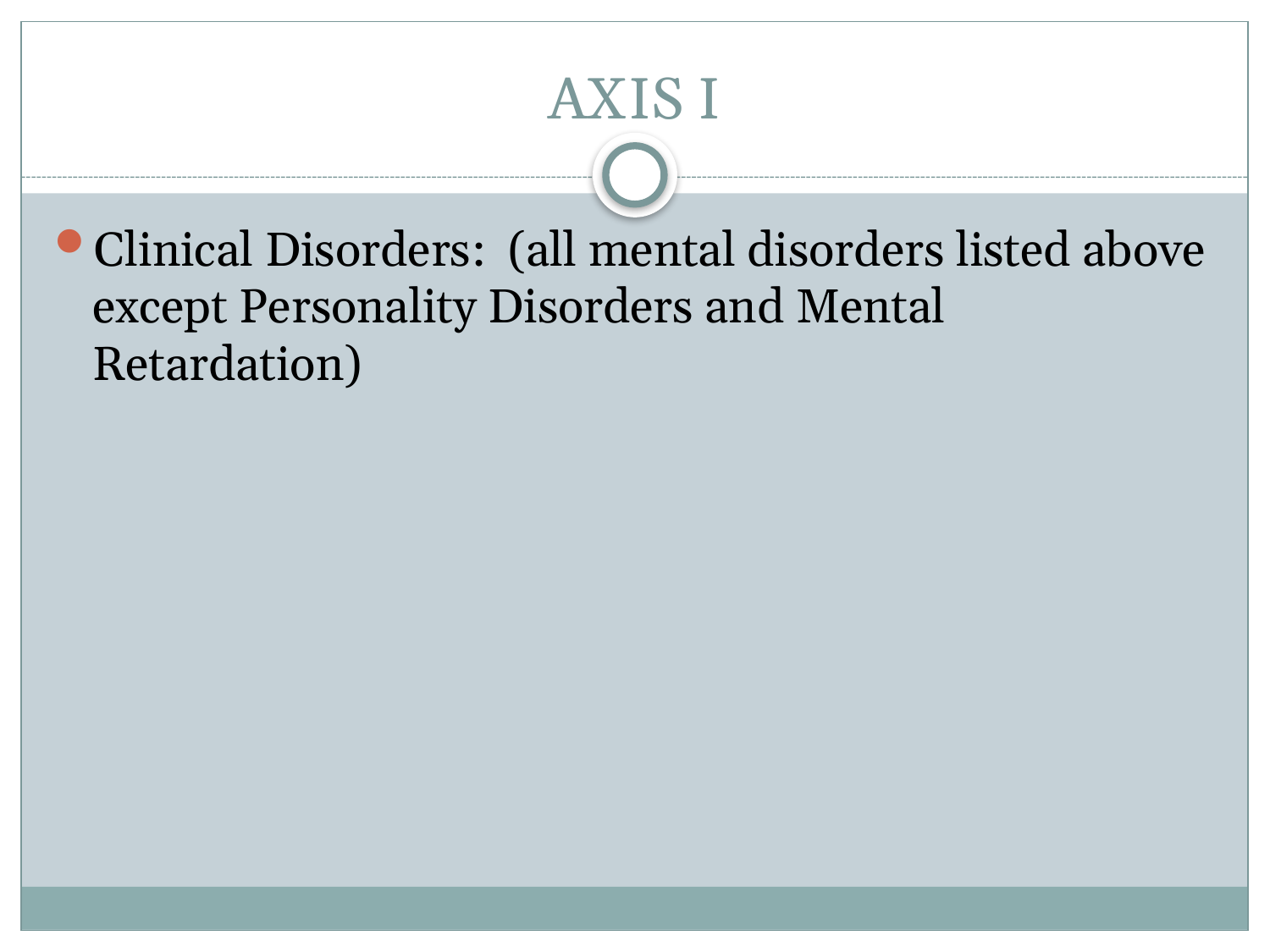

# AXIS I
Clinical Disorders:  (all mental disorders listed above except Personality Disorders and Mental Retardation)